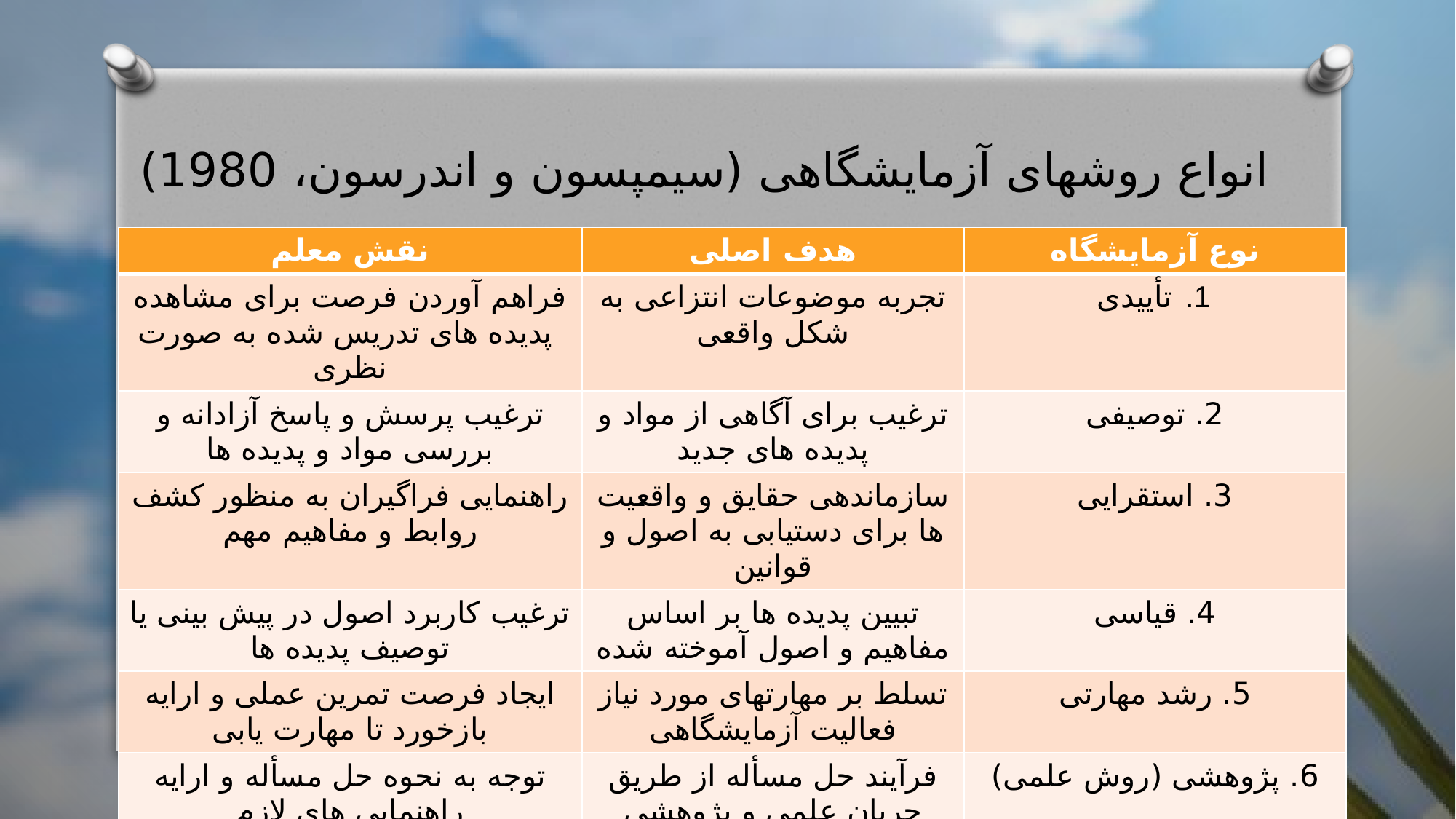

# انواع روشهای آزمایشگاهی (سیمپسون و اندرسون، 1980)
| نقش معلم | هدف اصلی | نوع آزمایشگاه |
| --- | --- | --- |
| فراهم آوردن فرصت برای مشاهده پدیده های تدریس شده به صورت نظری | تجربه موضوعات انتزاعی به شکل واقعی | تأییدی |
| ترغیب پرسش و پاسخ آزادانه و بررسی مواد و پدیده ها | ترغیب برای آگاهی از مواد و پدیده های جدید | 2. توصیفی |
| راهنمایی فراگیران به منظور کشف روابط و مفاهیم مهم | سازماندهی حقایق و واقعیت ها برای دستیابی به اصول و قوانین | 3. استقرایی |
| ترغیب کاربرد اصول در پیش بینی یا توصیف پدیده ها | تبیین پدیده ها بر اساس مفاهیم و اصول آموخته شده | 4. قیاسی |
| ایجاد فرصت تمرین عملی و ارایه بازخورد تا مهارت یابی | تسلط بر مهارتهای مورد نیاز فعالیت آزمایشگاهی | 5. رشد مهارتی |
| توجه به نحوه حل مسأله و ارایه راهنمایی های لازم | فرآیند حل مسأله از طریق جریان علمی و پژوهشی | 6. پژوهشی (روش علمی) |